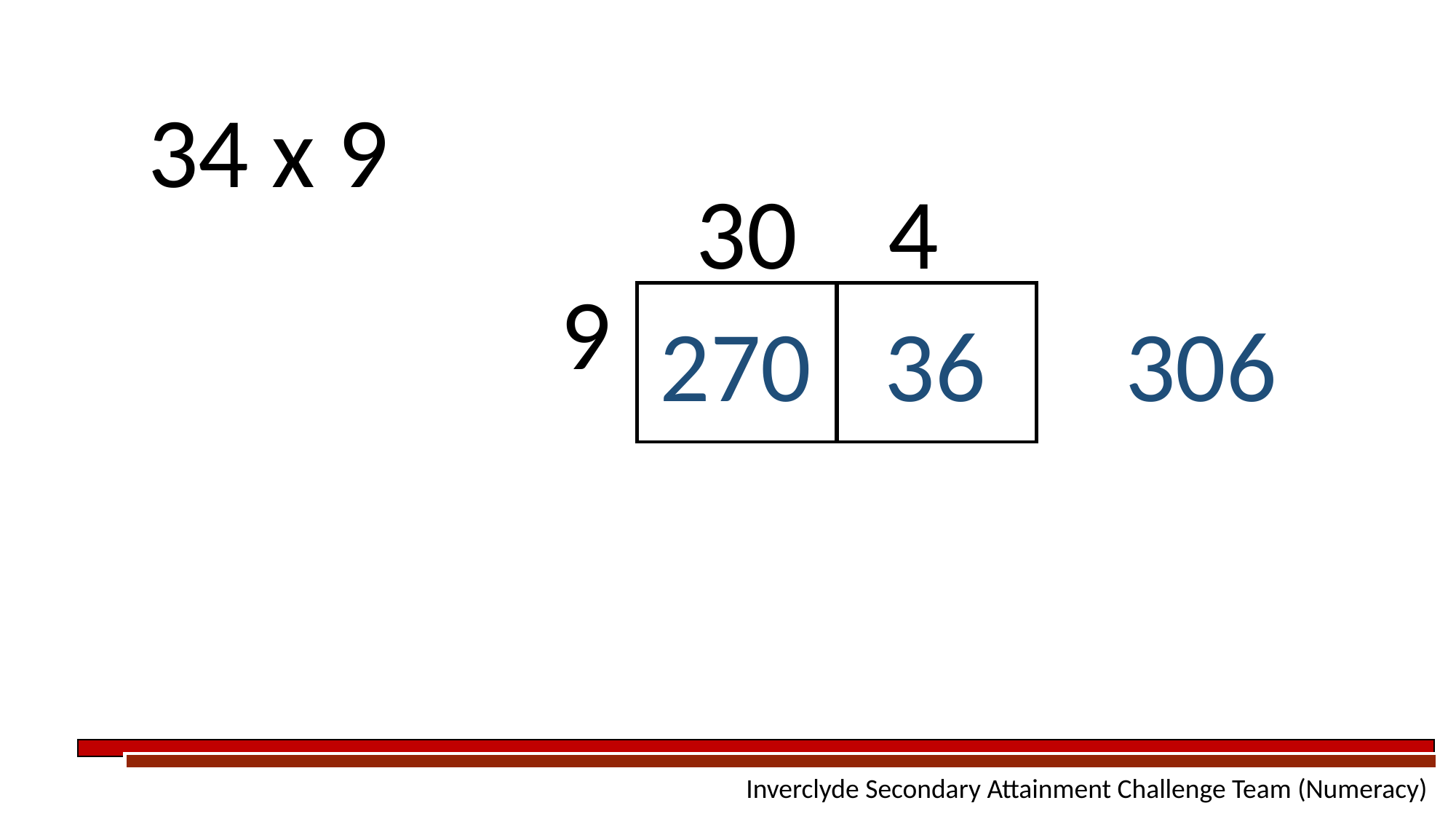

| 34 x 9 |
| --- |
| 30 4 9 |
| --- |
|  |

270
 36
 306

         Inverclyde Secondary Attainment Challenge Team (Numeracy)